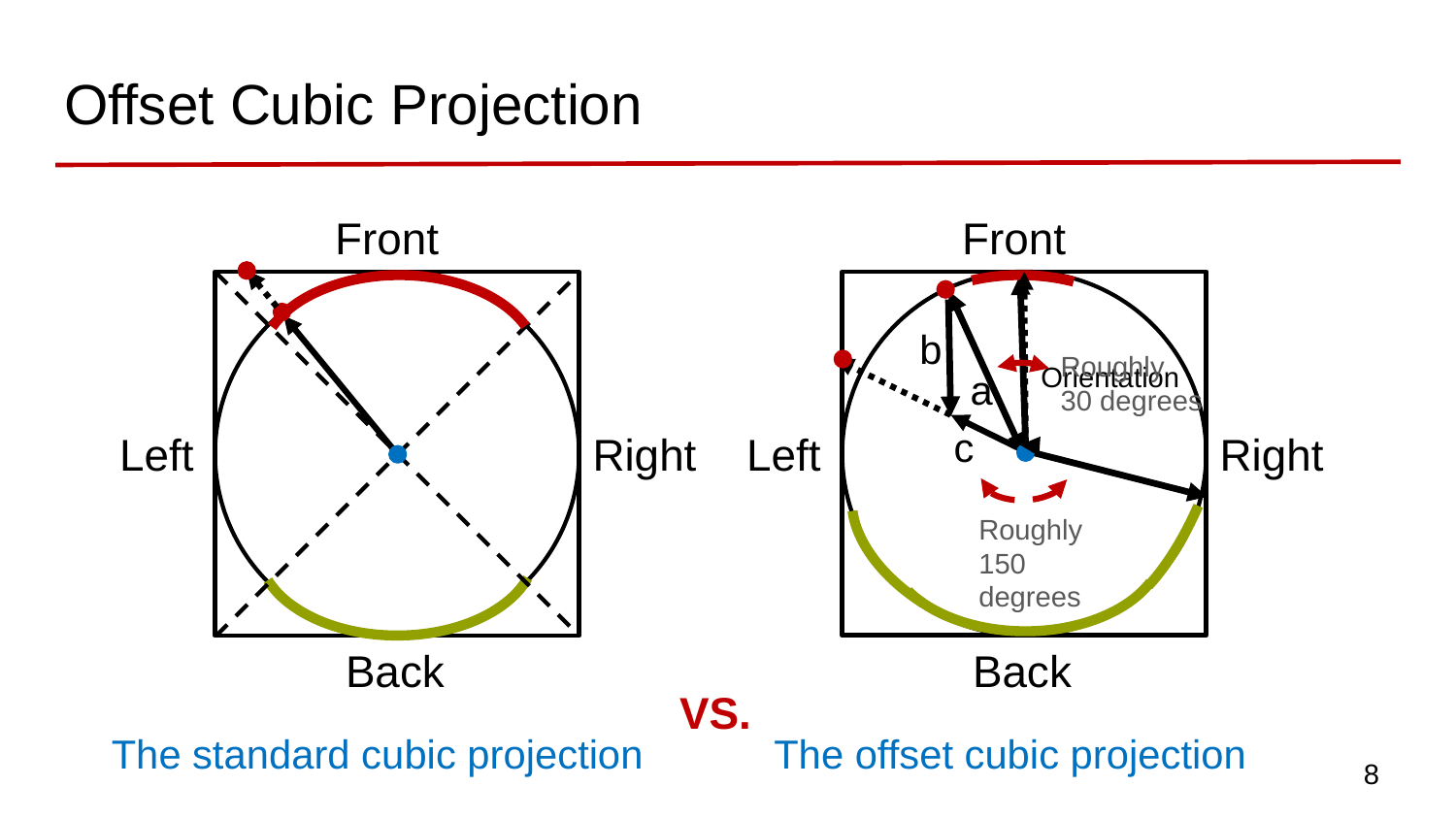

# Offset Cubic Projection
Front
Front

b

Roughly 30 degrees

Orientation
a

c

Right
Left
Right
Left

Roughly 150 degrees
Back
Back
VS.
The standard cubic projection
The offset cubic projection
8